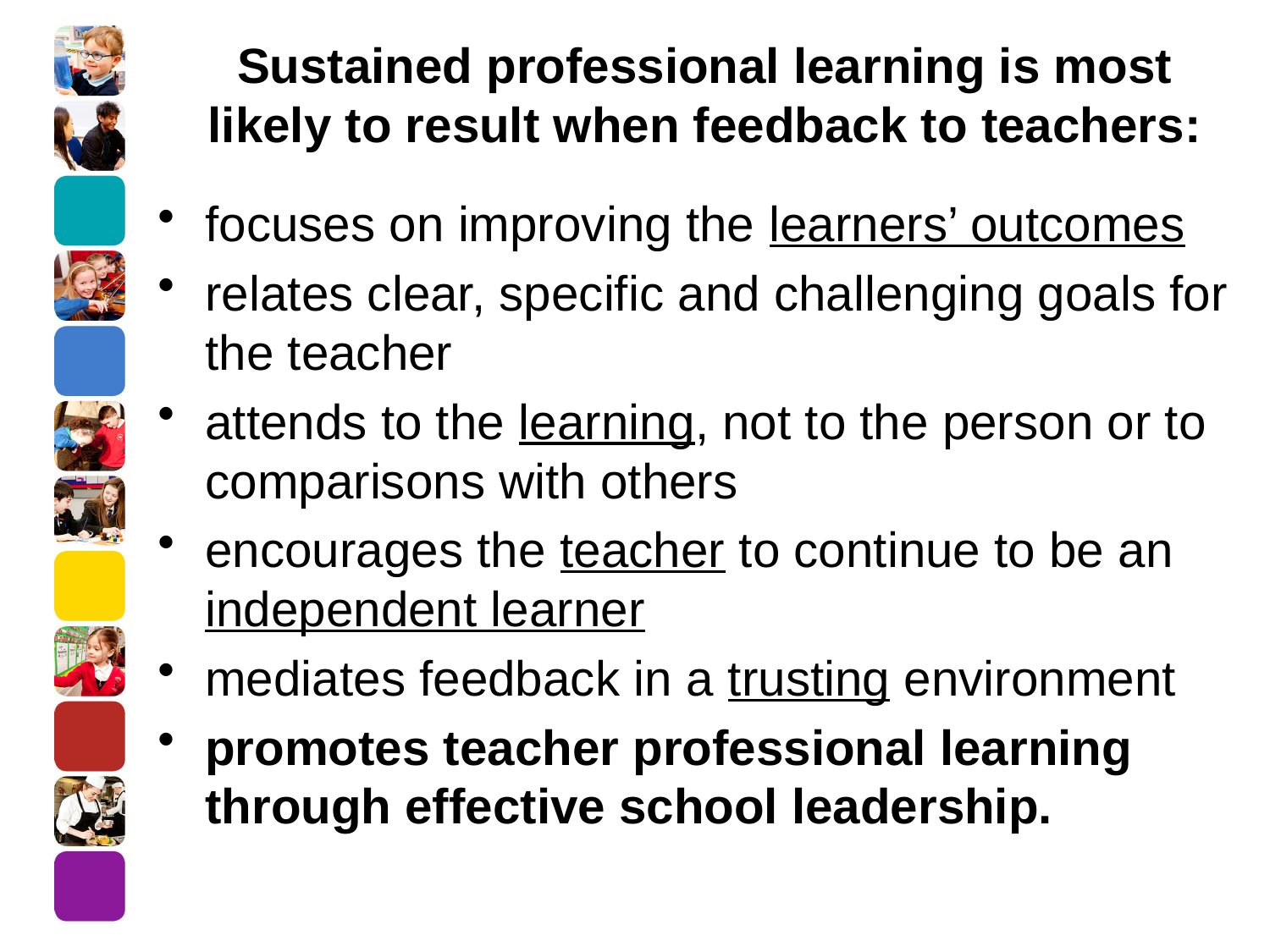

# Sustained professional learning is most likely to result when feedback to teachers:
focuses on improving the learners’ outcomes
relates clear, specific and challenging goals for the teacher
attends to the learning, not to the person or to comparisons with others
encourages the teacher to continue to be an independent learner
mediates feedback in a trusting environment
promotes teacher professional learning through effective school leadership.